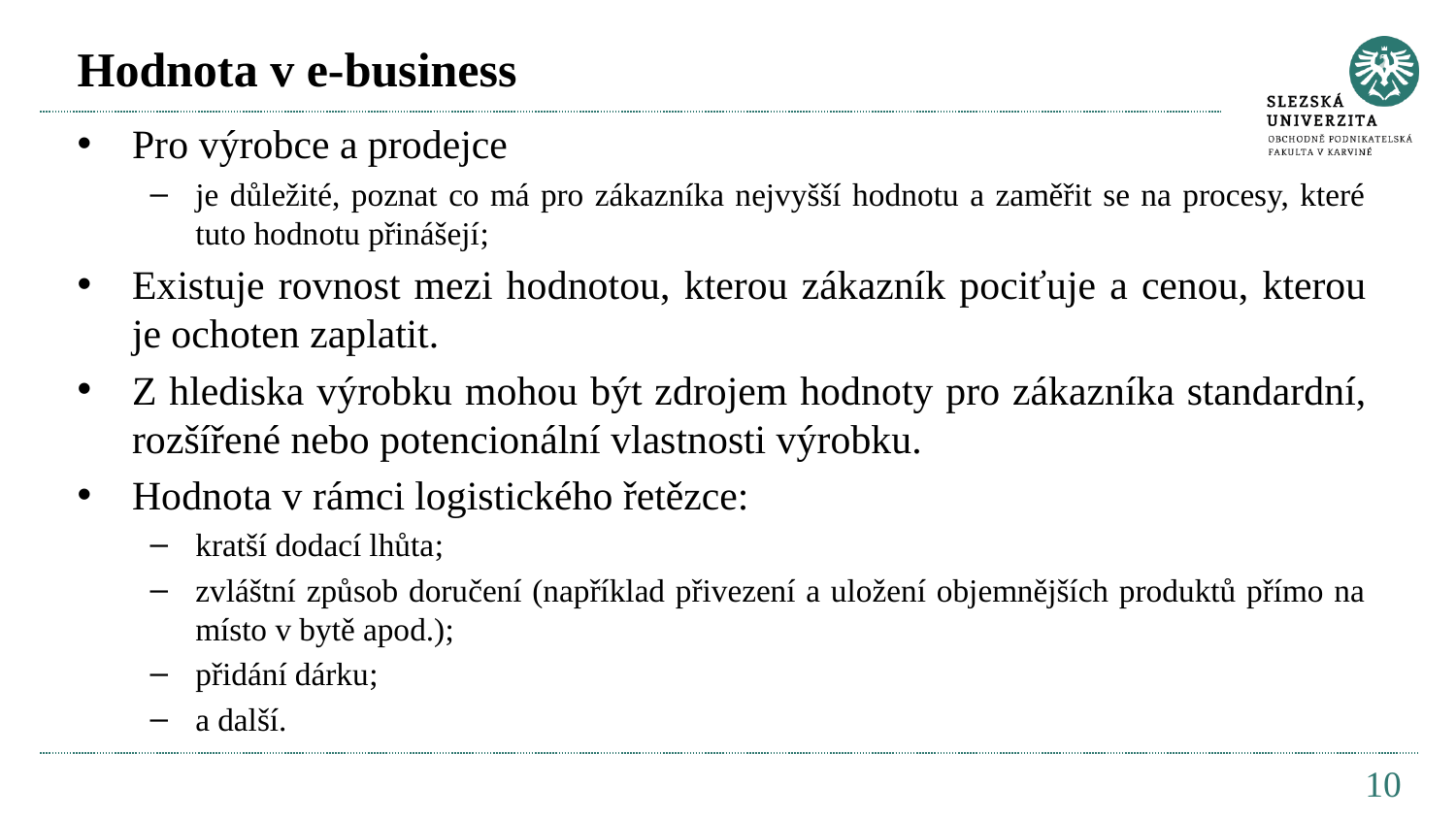

# Hodnota v e-business
Pro výrobce a prodejce
je důležité, poznat co má pro zákazníka nejvyšší hodnotu a zaměřit se na procesy, které tuto hodnotu přinášejí;
Existuje rovnost mezi hodnotou, kterou zákazník pociťuje a cenou, kterou je ochoten zaplatit.
Z hlediska výrobku mohou být zdrojem hodnoty pro zákazníka standardní, rozšířené nebo potencionální vlastnosti výrobku.
Hodnota v rámci logistického řetězce:
kratší dodací lhůta;
zvláštní způsob doručení (například přivezení a uložení objemnějších produktů přímo na místo v bytě apod.);
přidání dárku;
a další.

10